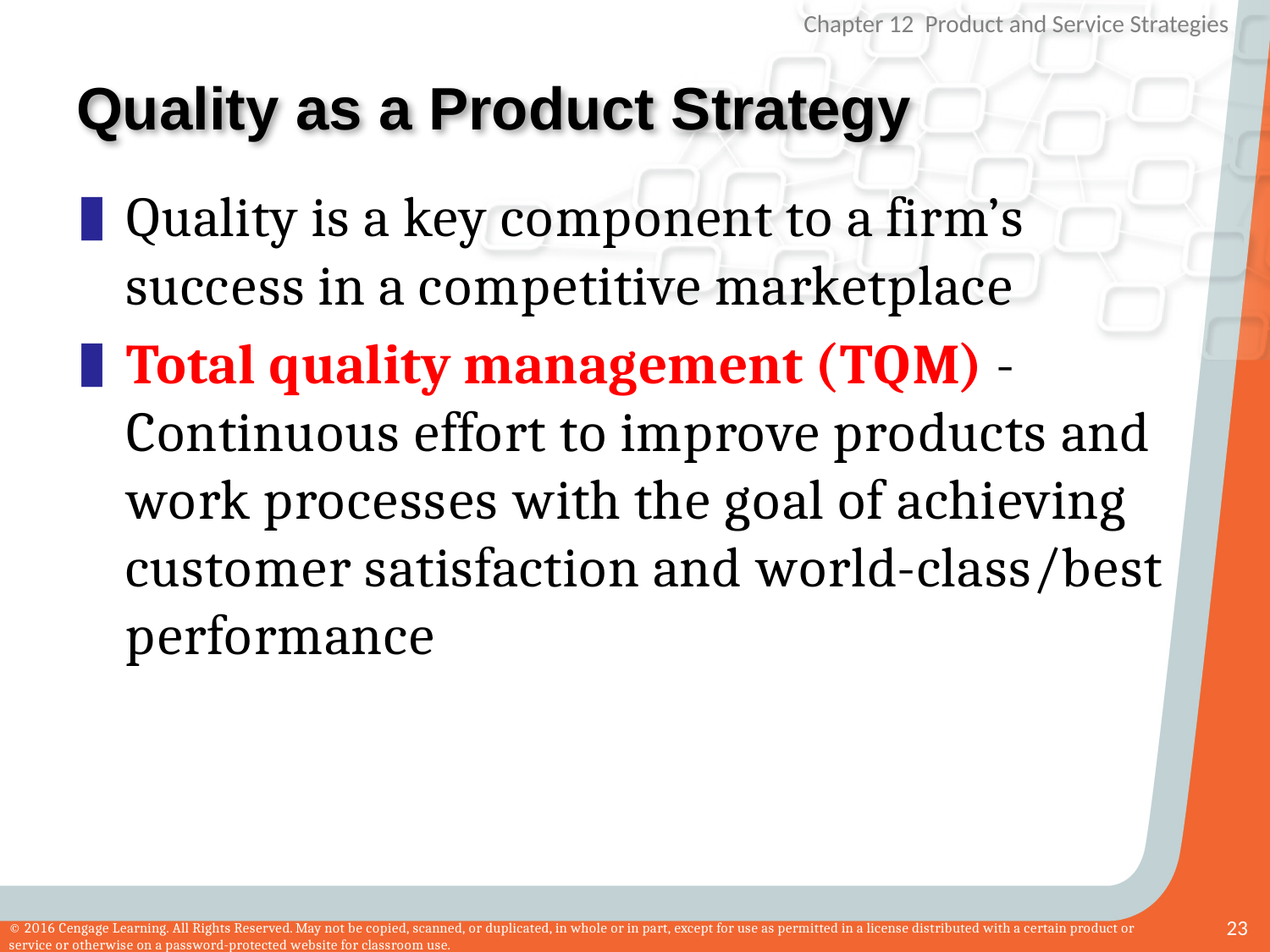

# Quality as a Product Strategy
Quality is a key component to a firm’s success in a competitive marketplace
Total quality management (TQM) - Continuous effort to improve products and work processes with the goal of achieving customer satisfaction and world-class/best performance

23